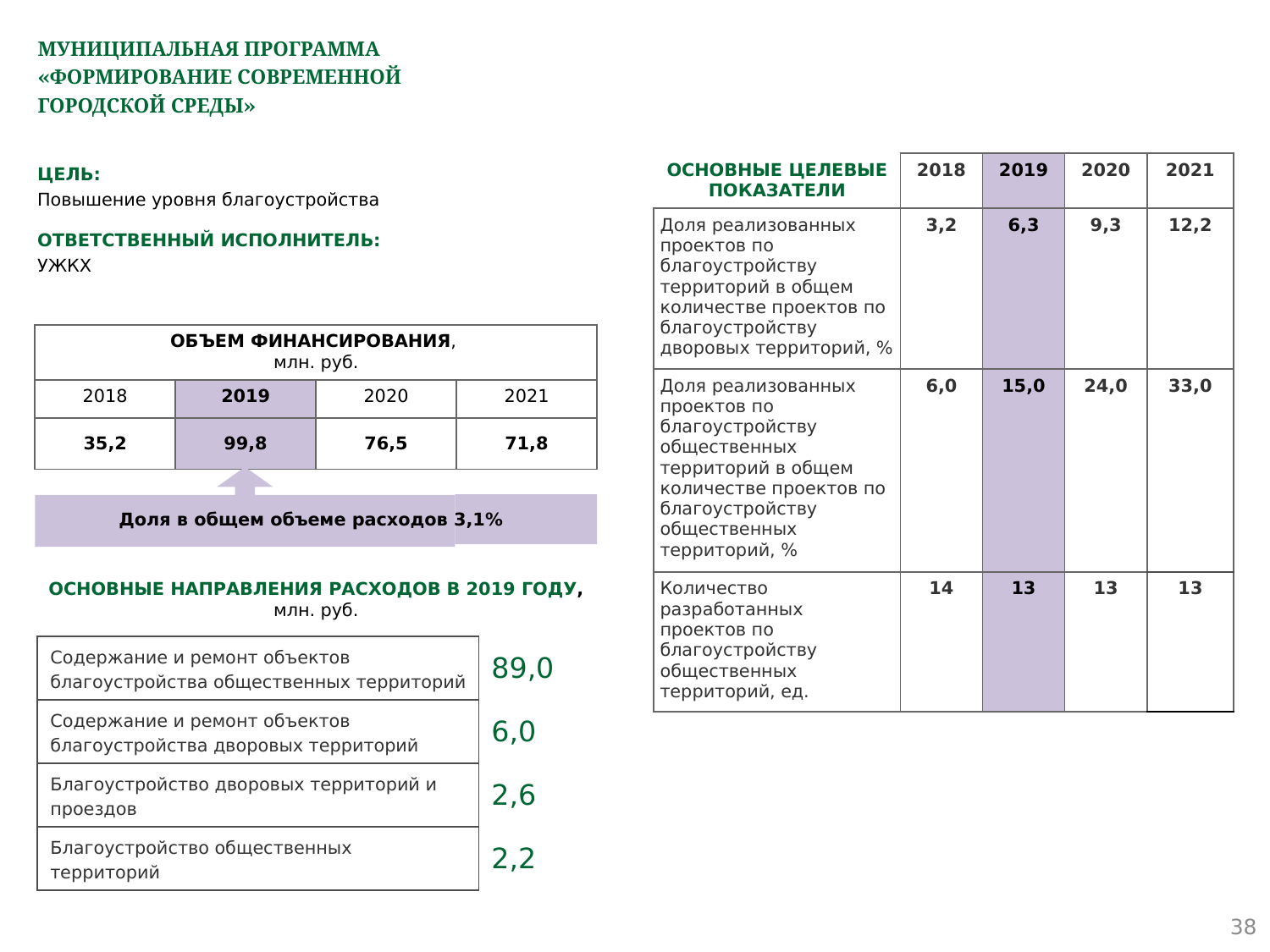

# МУНИЦИПАЛЬНАЯ ПРОГРАММА «ФОРМИРОВАНИЕ СОВРЕМЕННОЙ ГОРОДСКОЙ СРЕДЫ»
ЦЕЛЬ:
Повышение уровня благоустройства

ОТВЕТСТВЕННЫЙ ИСПОЛНИТЕЛЬ:
УЖКХ
| ОСНОВНЫЕ ЦЕЛЕВЫЕ ПОКАЗАТЕЛИ | 2018 | 2019 | 2020 | 2021 |
| --- | --- | --- | --- | --- |
| Доля реализованных проектов по благоустройству территорий в общем количестве проектов по благоустройству дворовых территорий, % | 3,2 | 6,3 | 9,3 | 12,2 |
| Доля реализованных проектов по благоустройству общественных территорий в общем количестве проектов по благоустройству общественных территорий, % | 6,0 | 15,0 | 24,0 | 33,0 |
| Количество разработанных проектов по благоустройству общественных территорий, ед. | 14 | 13 | 13 | 13 |
| ОБЪЕМ ФИНАНСИРОВАНИЯ, млн. руб. |  |  |  |
| --- | --- | --- | --- |
| 2018 | 2019 | 2020 | 2021 |
| 35,2 | 99,8 | 76,5 | 71,8 |

Доля в общем объеме расходов 3,1%
ОСНОВНЫЕ НАПРАВЛЕНИЯ РАСХОДОВ В 2019 ГОДУ, млн. руб.
| Содержание и ремонт объектов благоустройства общественных территорий | 89,0 |
| --- | --- |
| Содержание и ремонт объектов благоустройства дворовых территорий | 6,0 |
| Благоустройство дворовых территорий и проездов | 2,6 |
| Благоустройство общественных территорий | 2,2 |
38